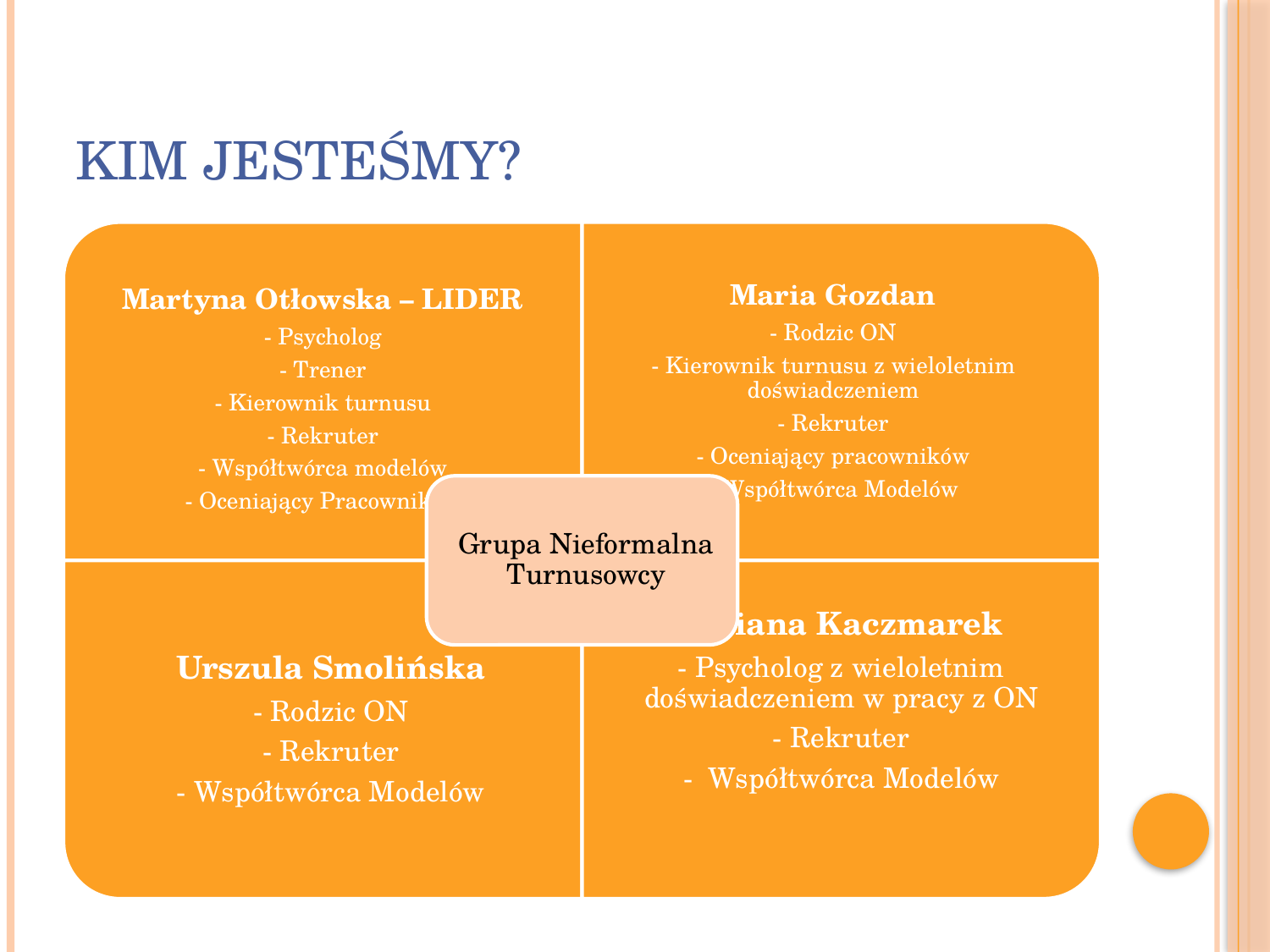

# Kim jesteśmy?
Martyna Otłowska – LIDER
- Psycholog
- Trener
- Kierownik turnusu
- Rekruter
- Współtwórca modelów
- Oceniający Pracowników
Maria Gozdan
- Rodzic ON
- Kierownik turnusu z wieloletnim doświadczeniem
- Rekruter
- Oceniający pracowników
- Współtwórca Modelów
Urszula Smolińska
- Rodzic ON
- Rekruter
- Współtwórca Modelów
Tatiana Kaczmarek
- Psycholog z wieloletnim doświadczeniem w pracy z ON
- Rekruter
-  Współtwórca Modelów

Grupa Nieformalna Turnusowcy